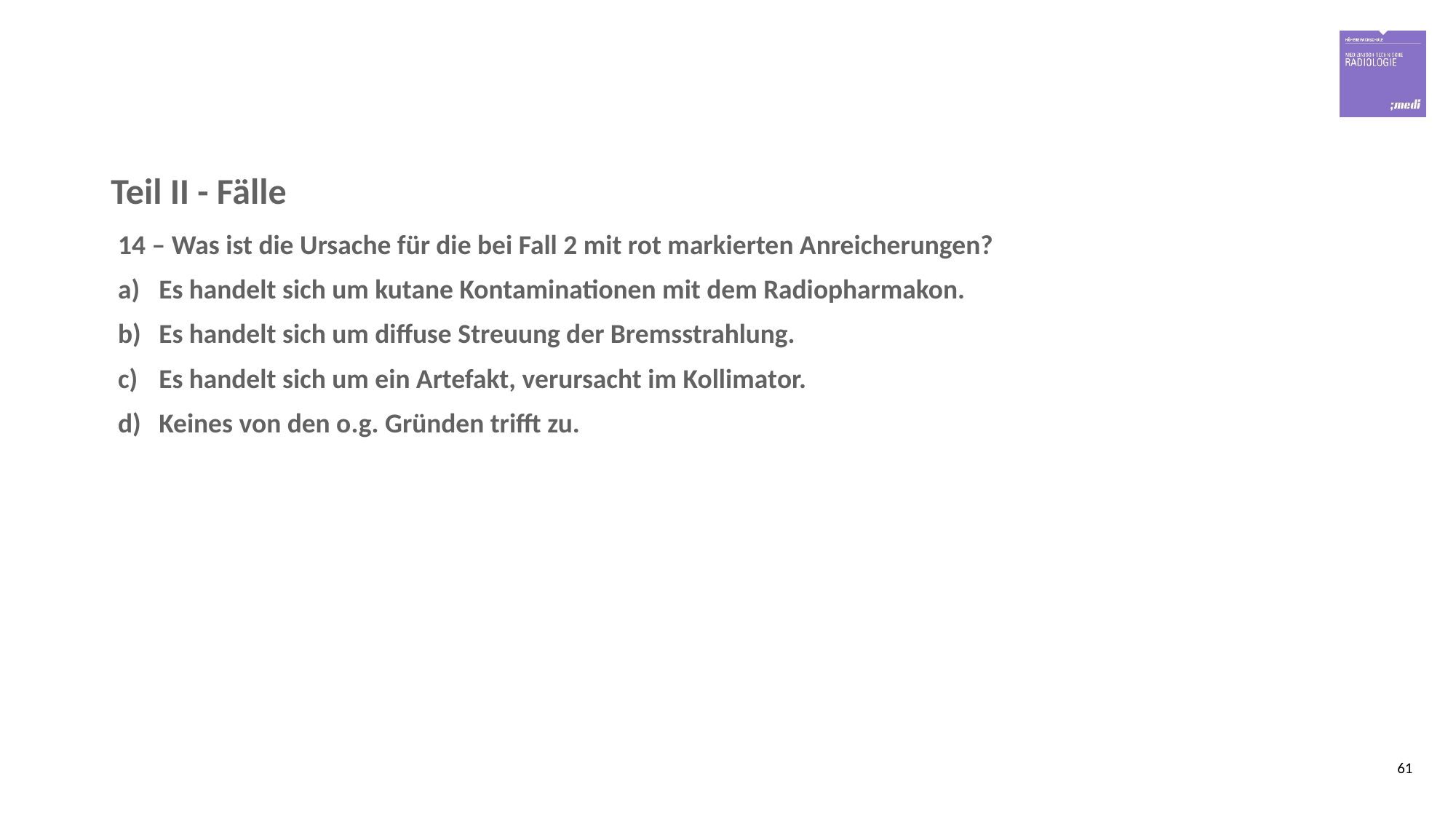

# Teil II - Fälle
14 – Was ist die Ursache für die bei Fall 2 mit rot markierten Anreicherungen?
Es handelt sich um kutane Kontaminationen mit dem Radiopharmakon.
Es handelt sich um diffuse Streuung der Bremsstrahlung.
Es handelt sich um ein Artefakt, verursacht im Kollimator.
Keines von den o.g. Gründen trifft zu.
61